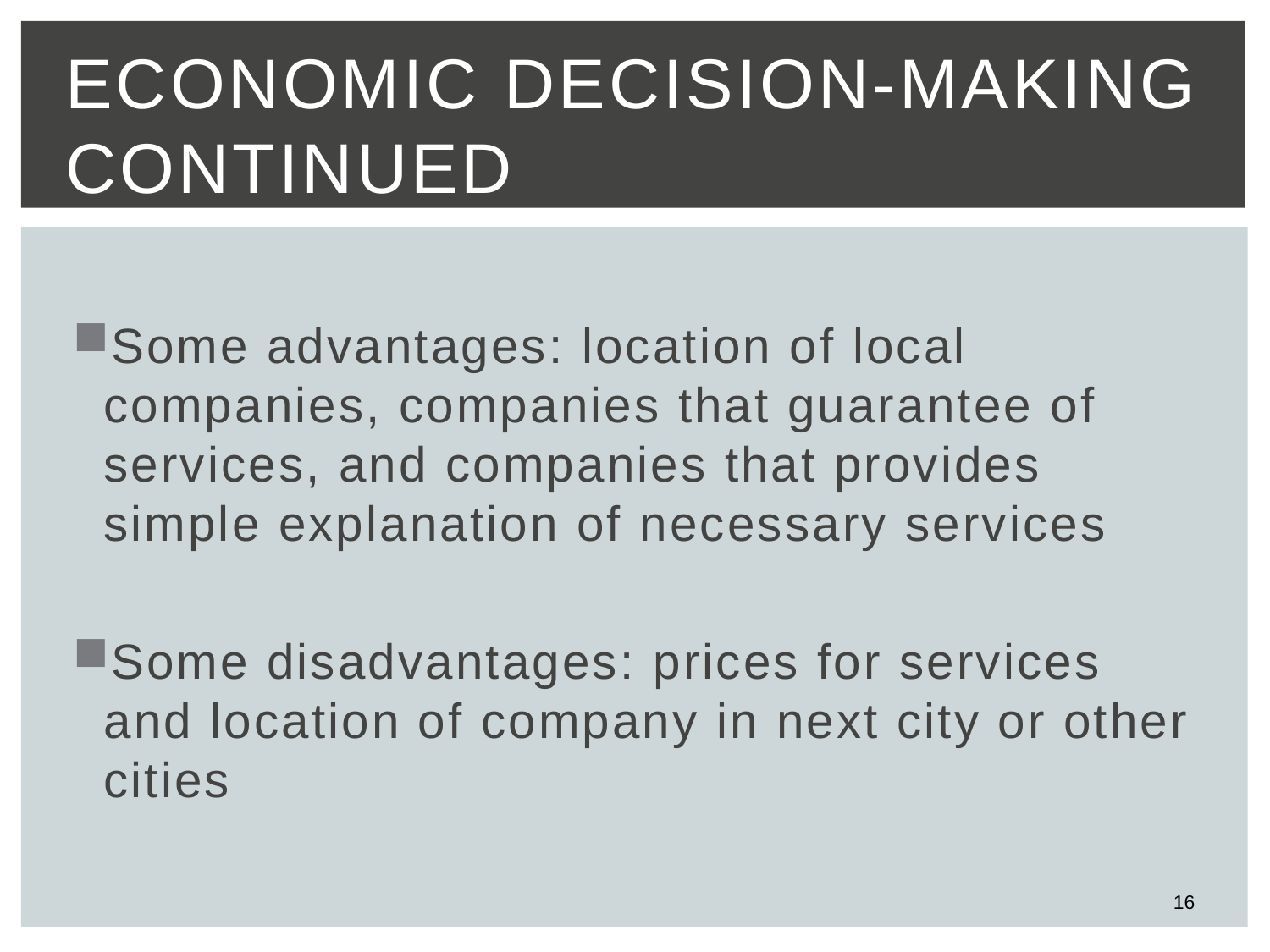

# Economic Decision-Making continued

Some advantages: location of local companies, companies that guarantee of services, and companies that provides simple explanation of necessary services

Some disadvantages: prices for services and location of company in next city or other cities
16